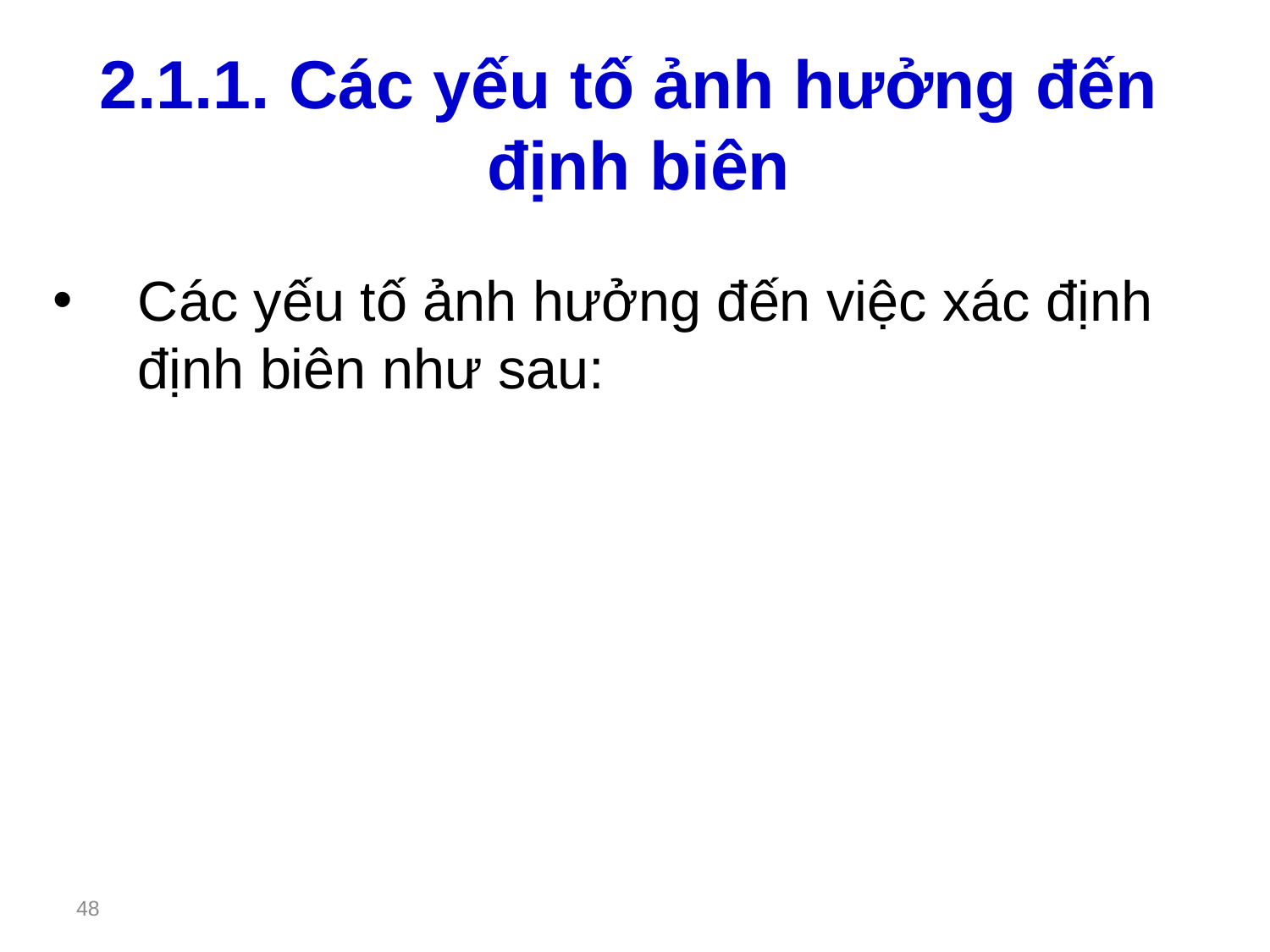

# 2.1.1. Các yếu tố ảnh hưởng đến định biên
Các yếu tố ảnh hưởng đến việc xác định định biên như sau:
48